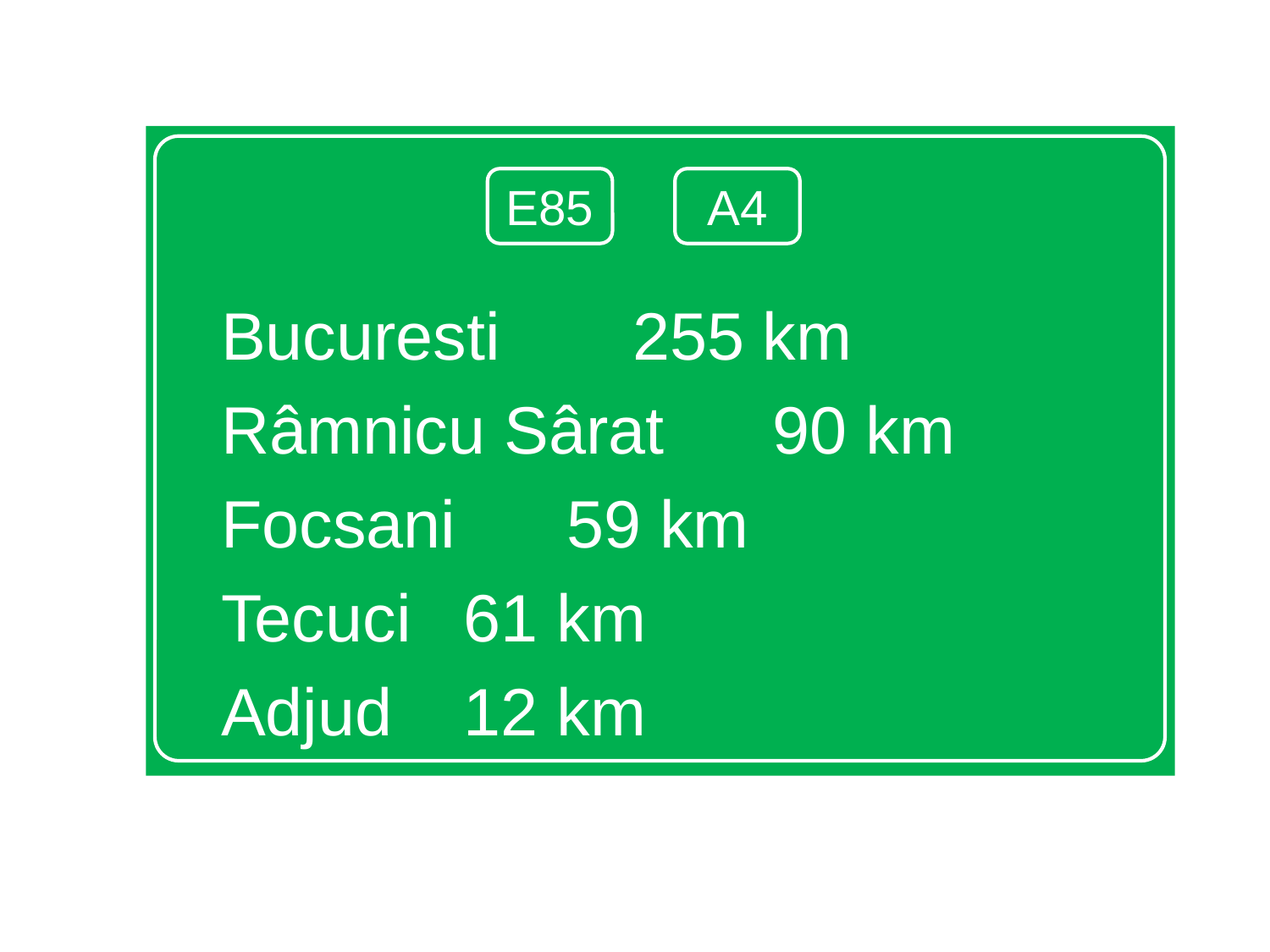

Bucuresti	 		255 km
Râmnicu Sârat 	  90 km
Focsani			  59 km
Tecuci				  61 km
Adjud				  12 km

E85
A4